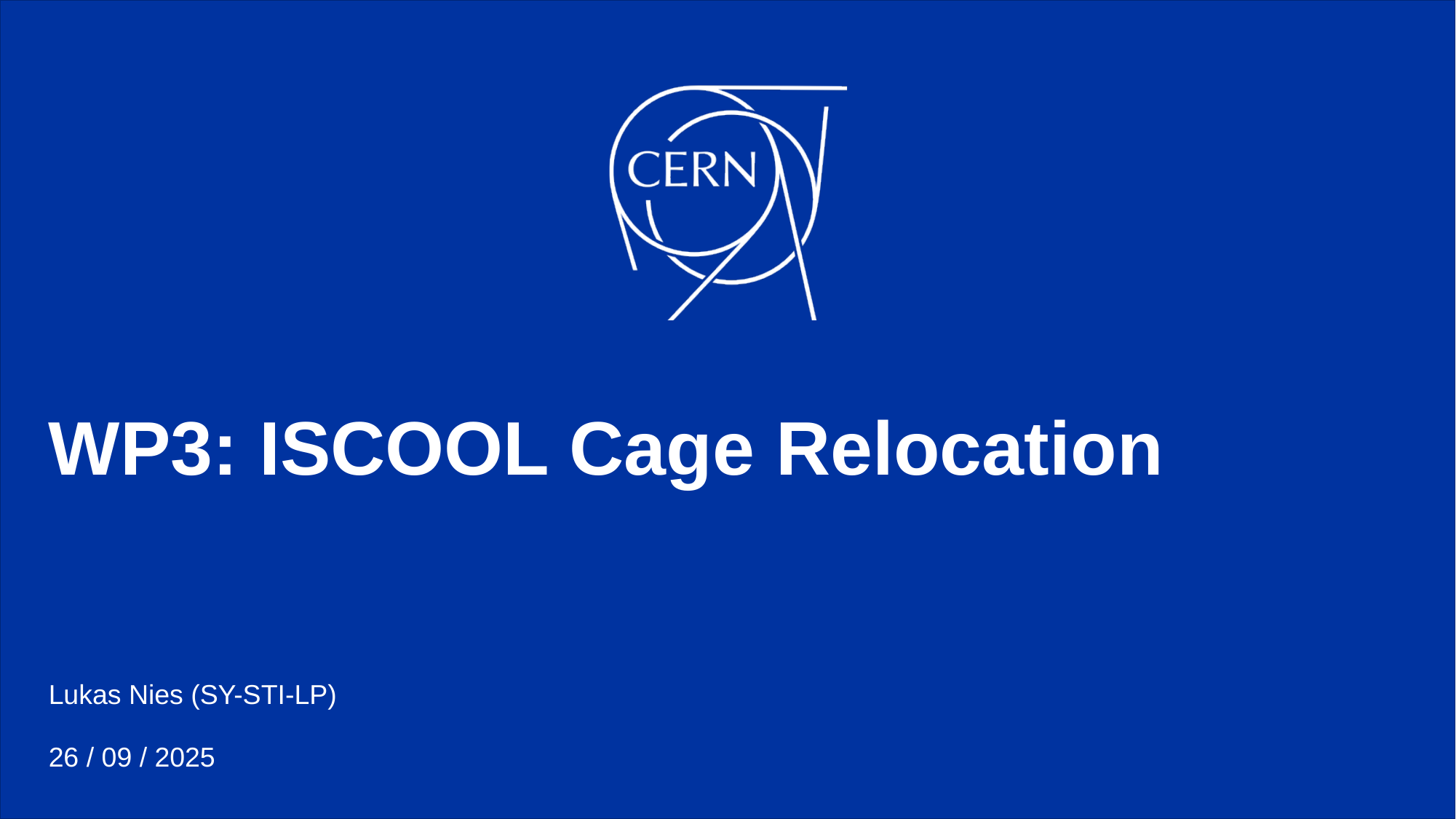

# WP3: ISCOOL Cage Relocation
Lukas Nies (SY-STI-LP)
26 / 09 / 2025